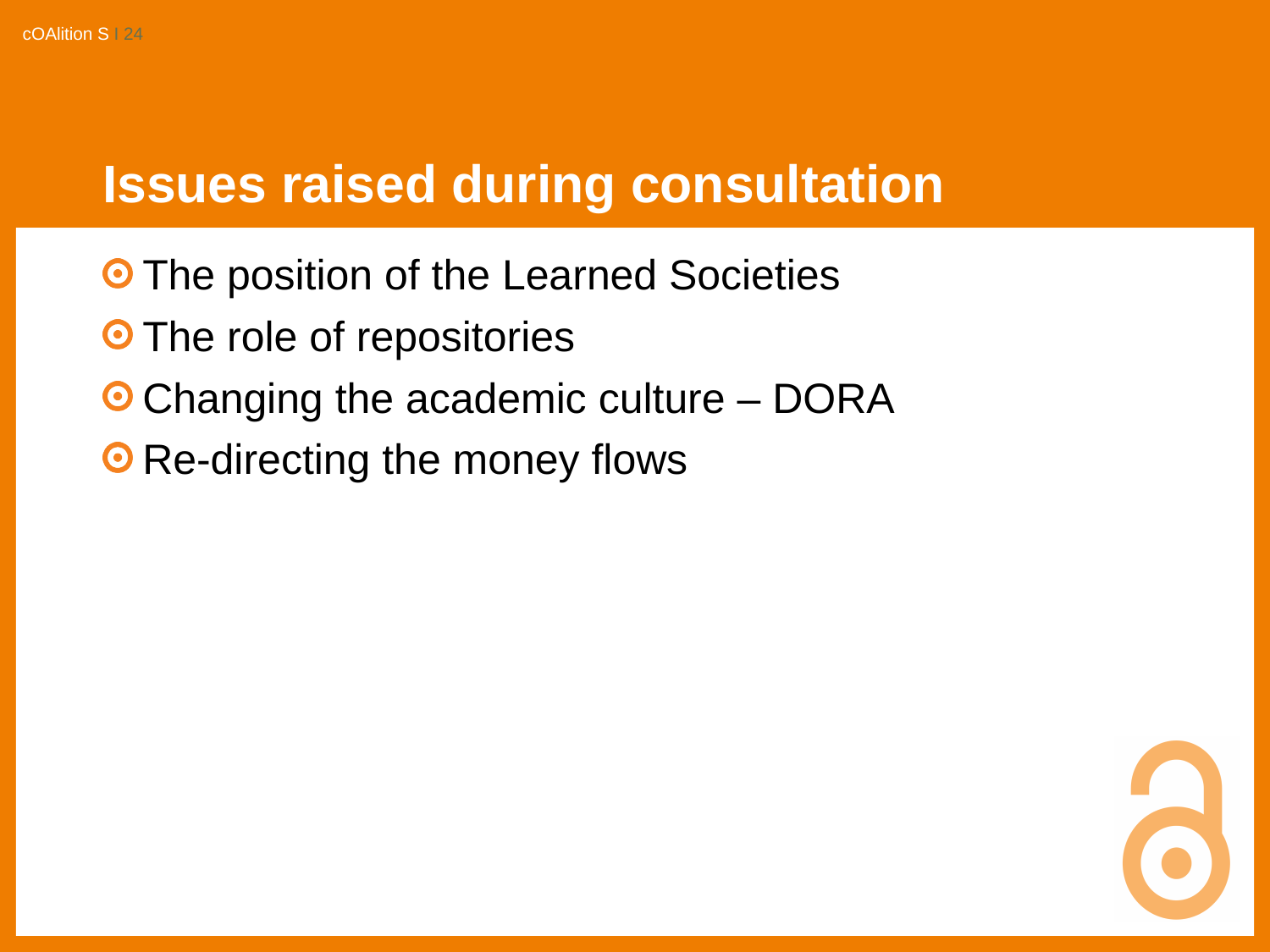

# Issues raised during consultation
The position of the Learned Societies
The role of repositories
Changing the academic culture – DORA
Re-directing the money flows